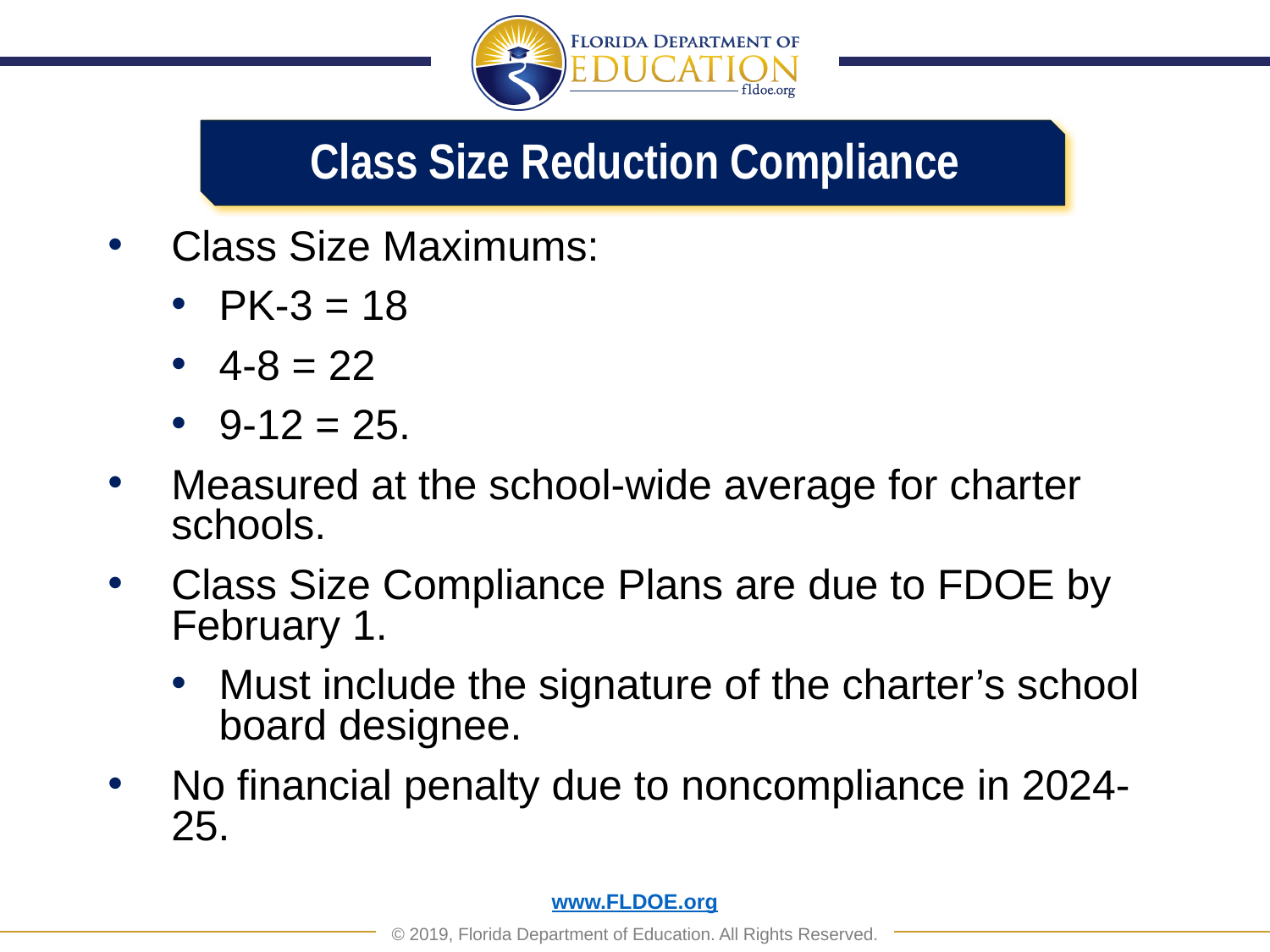

Class Size Compliance
Class Size Reduction Compliance
Class Size Maximums:
PK-3 = 18
4-8 = 22
9-12 = 25.
Measured at the school-wide average for charter schools.
Class Size Compliance Plans are due to FDOE by February 1.
Must include the signature of the charter’s school board designee.
No financial penalty due to noncompliance in 2024-25.